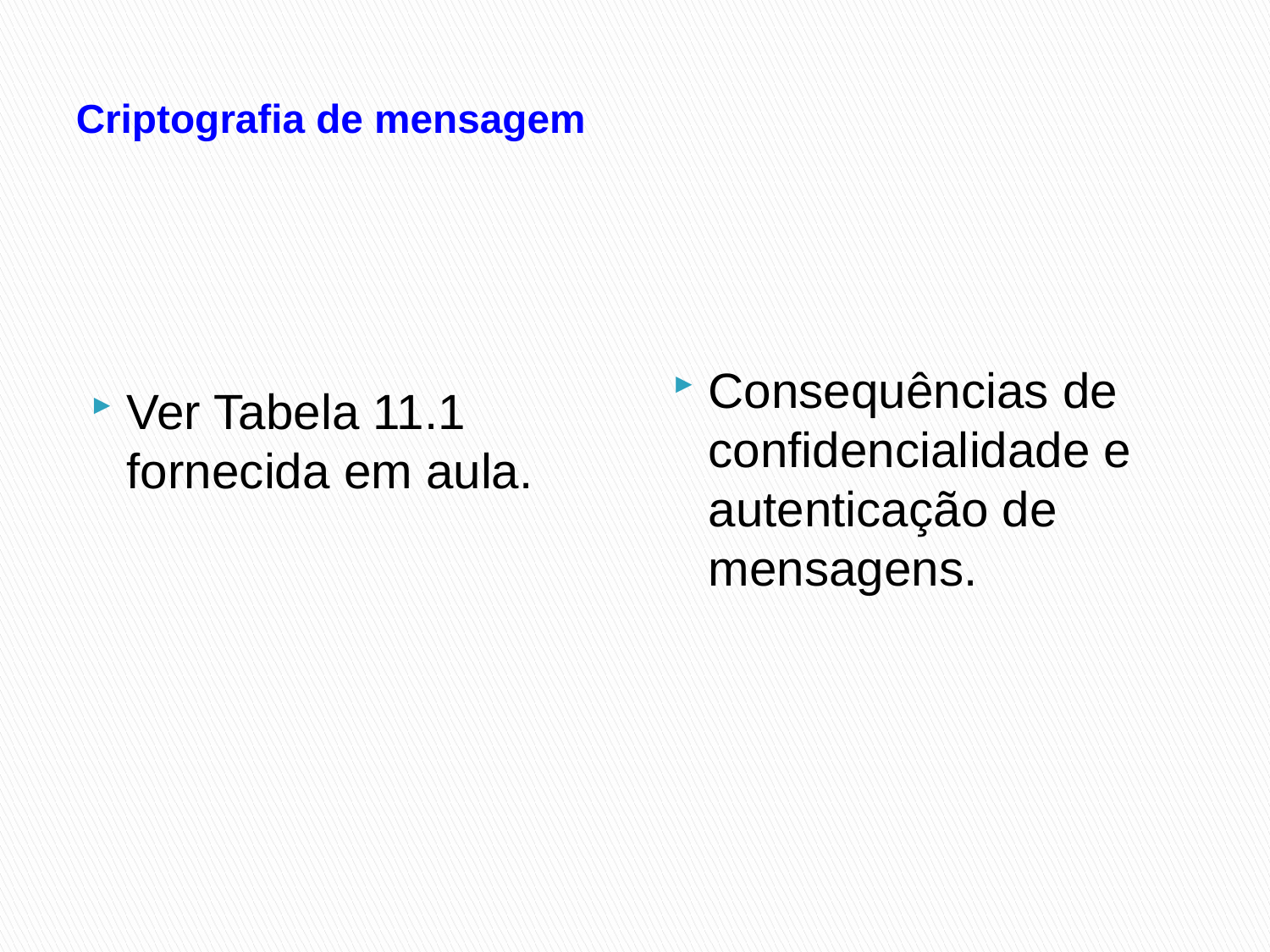

# Criptografia de mensagem

Ver Tabela 11.1 fornecida em aula.

Consequências de confidencialidade e autenticação de mensagens.